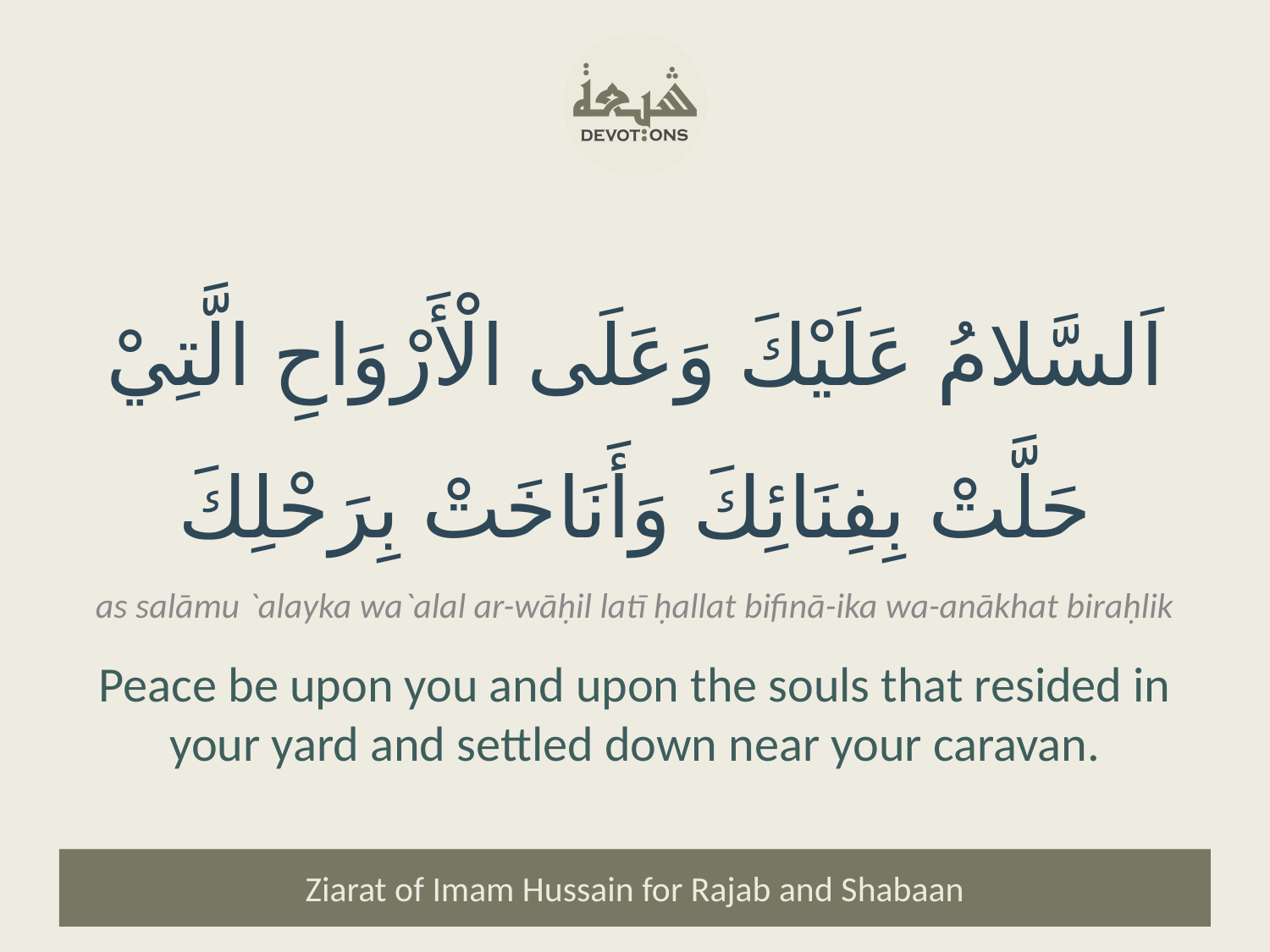

اَلسَّلامُ عَلَيْكَ وَعَلَى الْأَرْوَاحِ الَّتِيْ حَلَّتْ بِفِنَائِكَ وَأَنَاخَتْ بِرَحْلِكَ
as salāmu `alayka wa`alal ar-wāḥil latī ḥallat bifinā-ika wa-anākhat biraḥlik
Peace be upon you and upon the souls that resided in your yard and settled down near your caravan.
Ziarat of Imam Hussain for Rajab and Shabaan